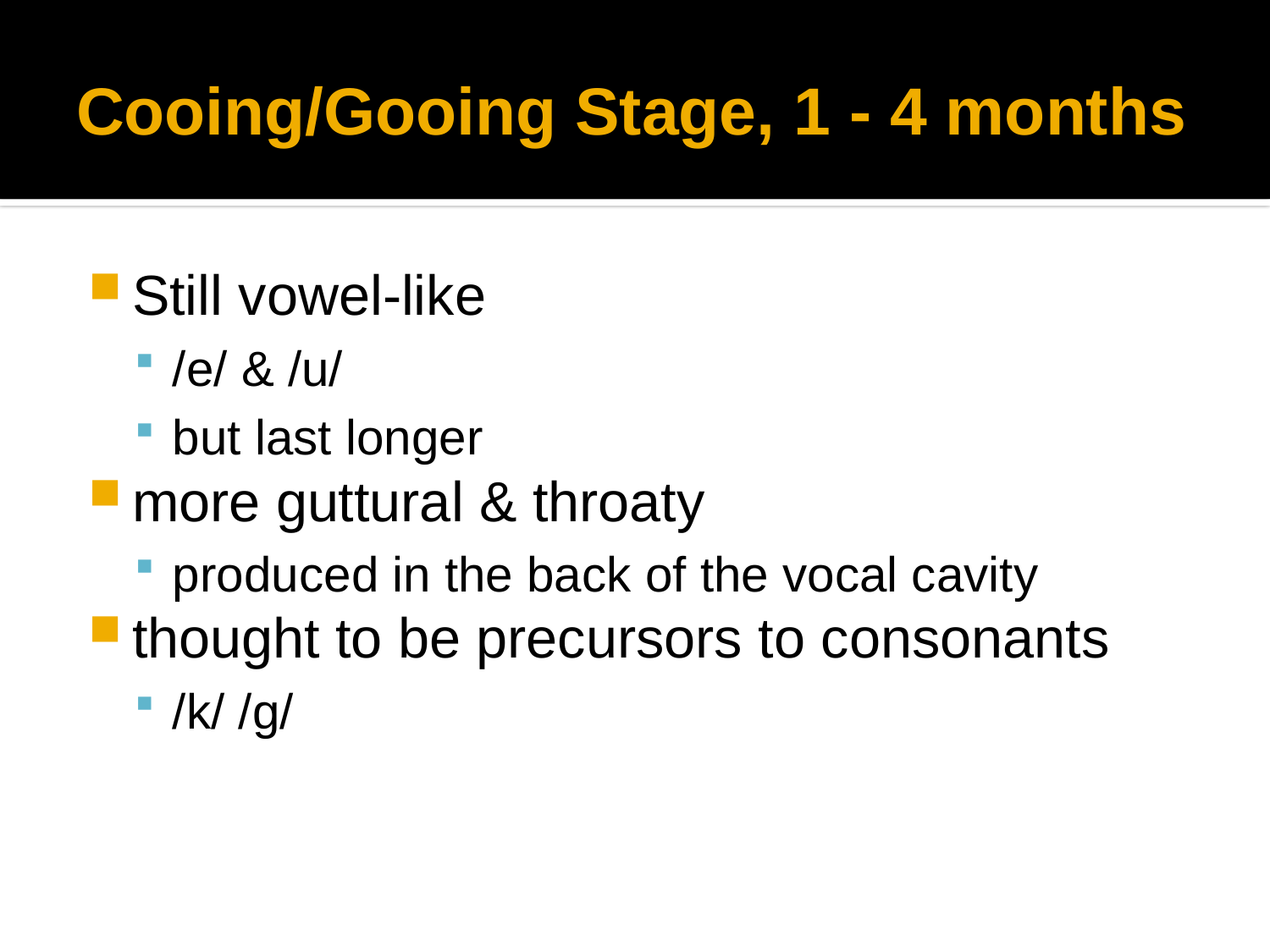

# Cooing/Gooing Stage, 1 - 4 months
Still vowel-like
/e/ & /u/
but last longer
more guttural & throaty
produced in the back of the vocal cavity
thought to be precursors to consonants
/k/ /g/